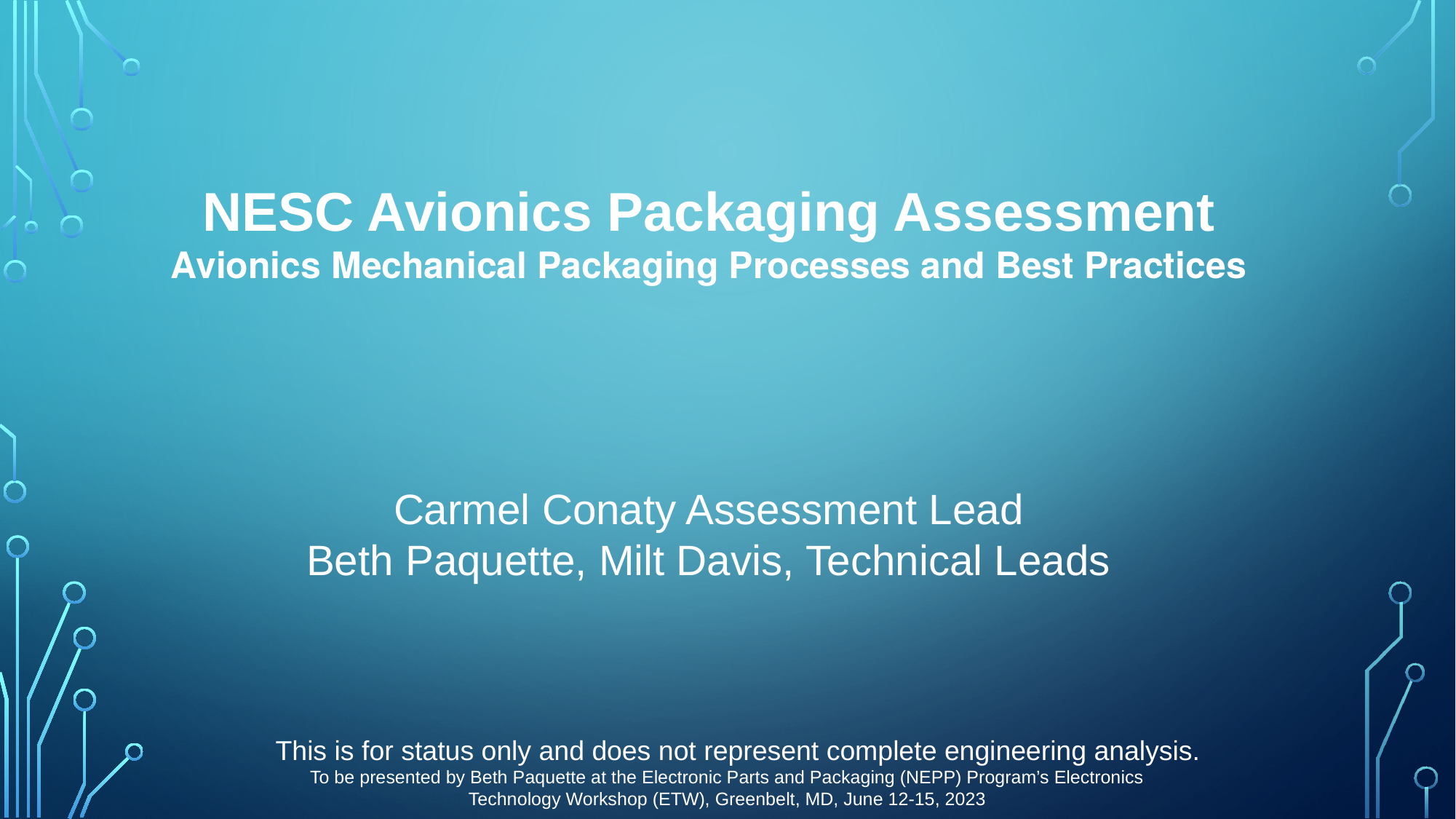

NESC Avionics Packaging Assessment
Avionics Mechanical Packaging Processes and Best Practices

Carmel Conaty Assessment Lead
Beth Paquette, Milt Davis, Technical Leads